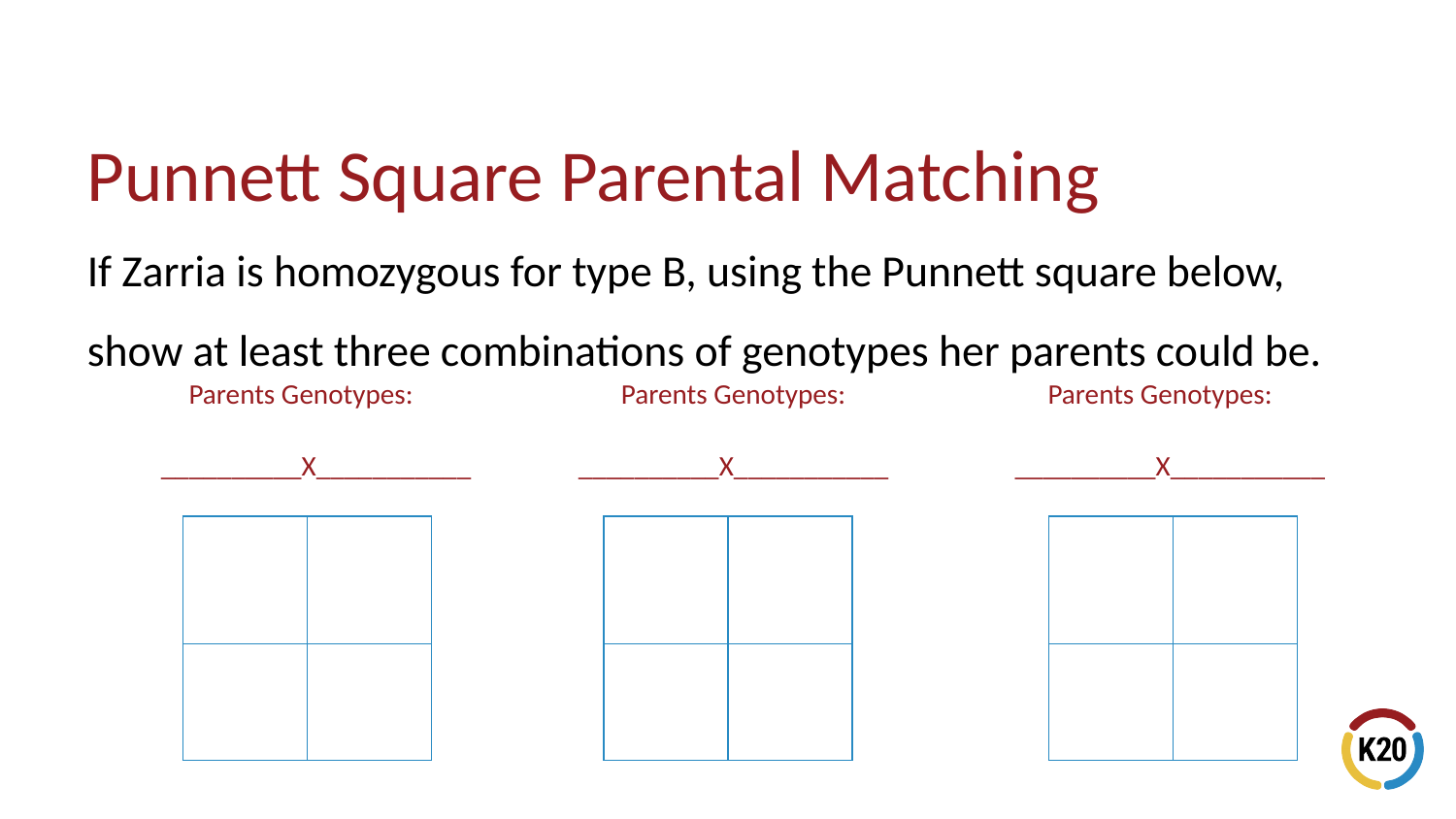

# Punnett Square Parental Matching
If Zarria is homozygous for type B, using the Punnett square below, show at least three combinations of genotypes her parents could be.
 Parents Genotypes:                                 Parents Genotypes:                                Parents Genotypes:
     __________X___________                 __________X___________                    __________X___________

|  |  |
| --- | --- |
|  |  |
|  |  |
| --- | --- |
|  |  |
|  |  |
| --- | --- |
|  |  |